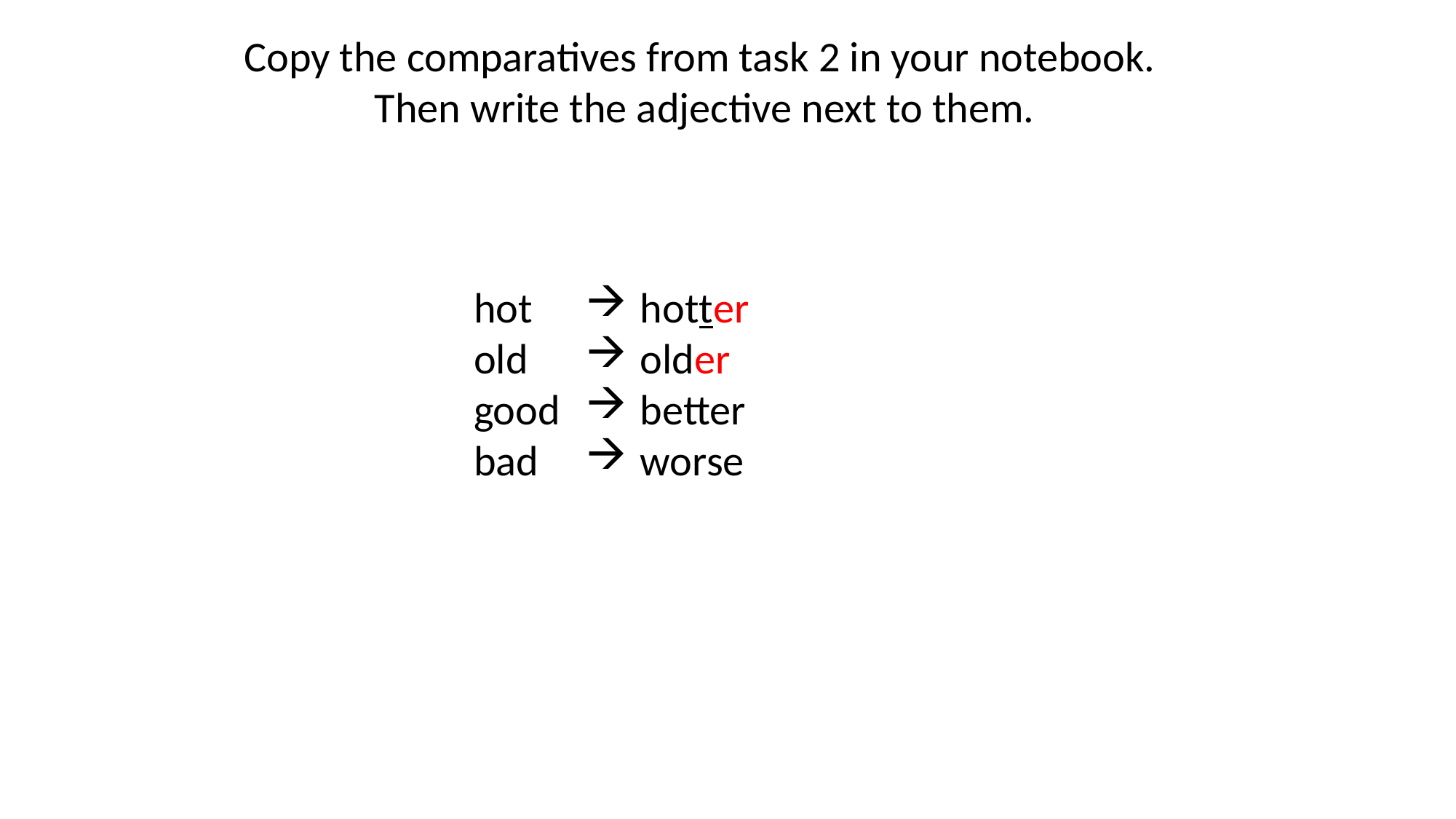

Copy the comparatives from task 2 in your notebook.
Then write the adjective next to them.

hot
old
good
bad
hotter
older
better
worse